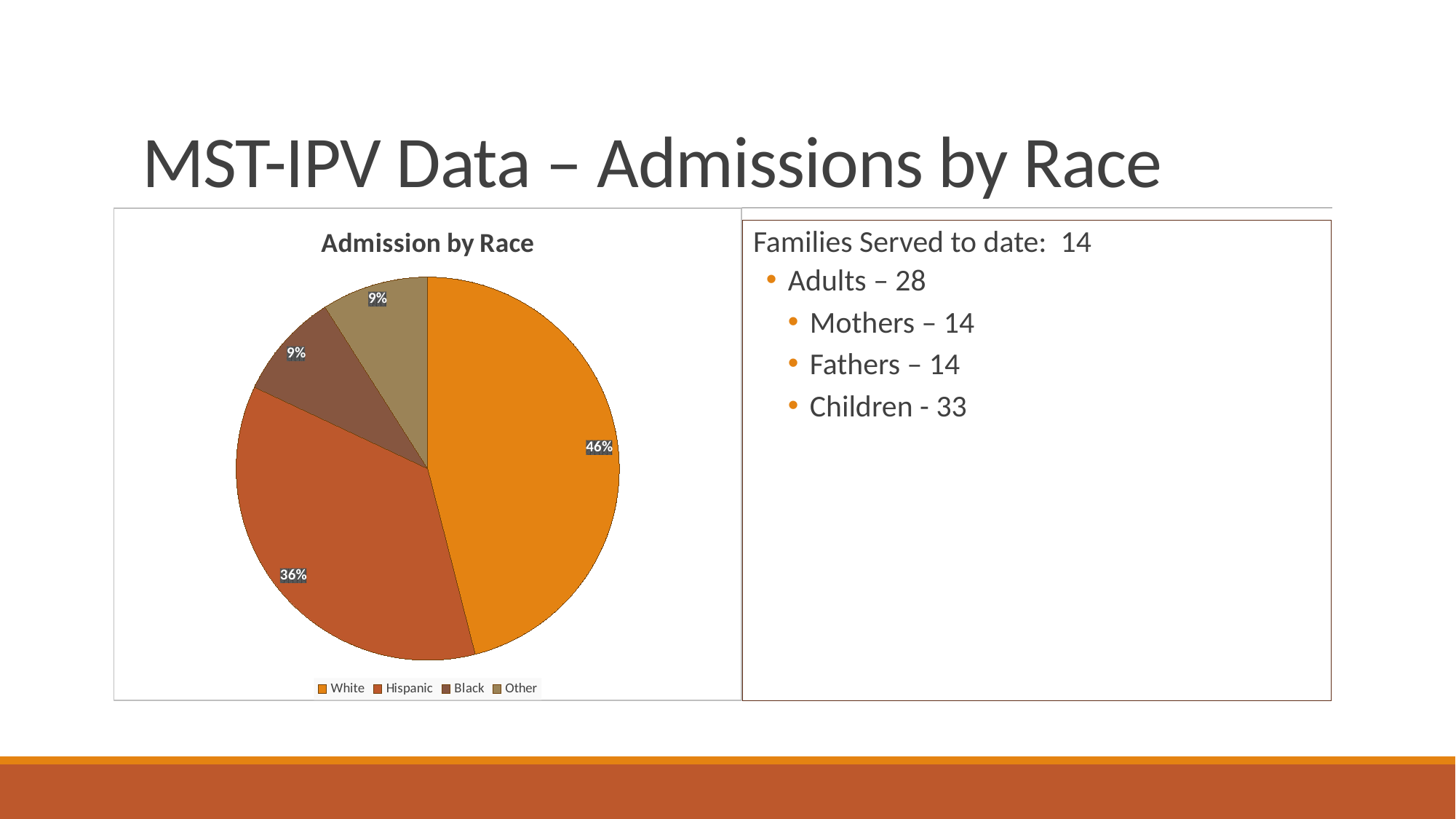

# MST-IPV Data – Admissions by Race

### Chart: Admission by Race

| Category |  |
|---|---|
| White | 0.46 |
| Hispanic | 0.36 |
| Black | 0.09 |
| Other | 0.09 |
Families Served to date:  14
Adults – 28
Mothers – 14
Fathers – 14
Children - 33

[unsupported chart]